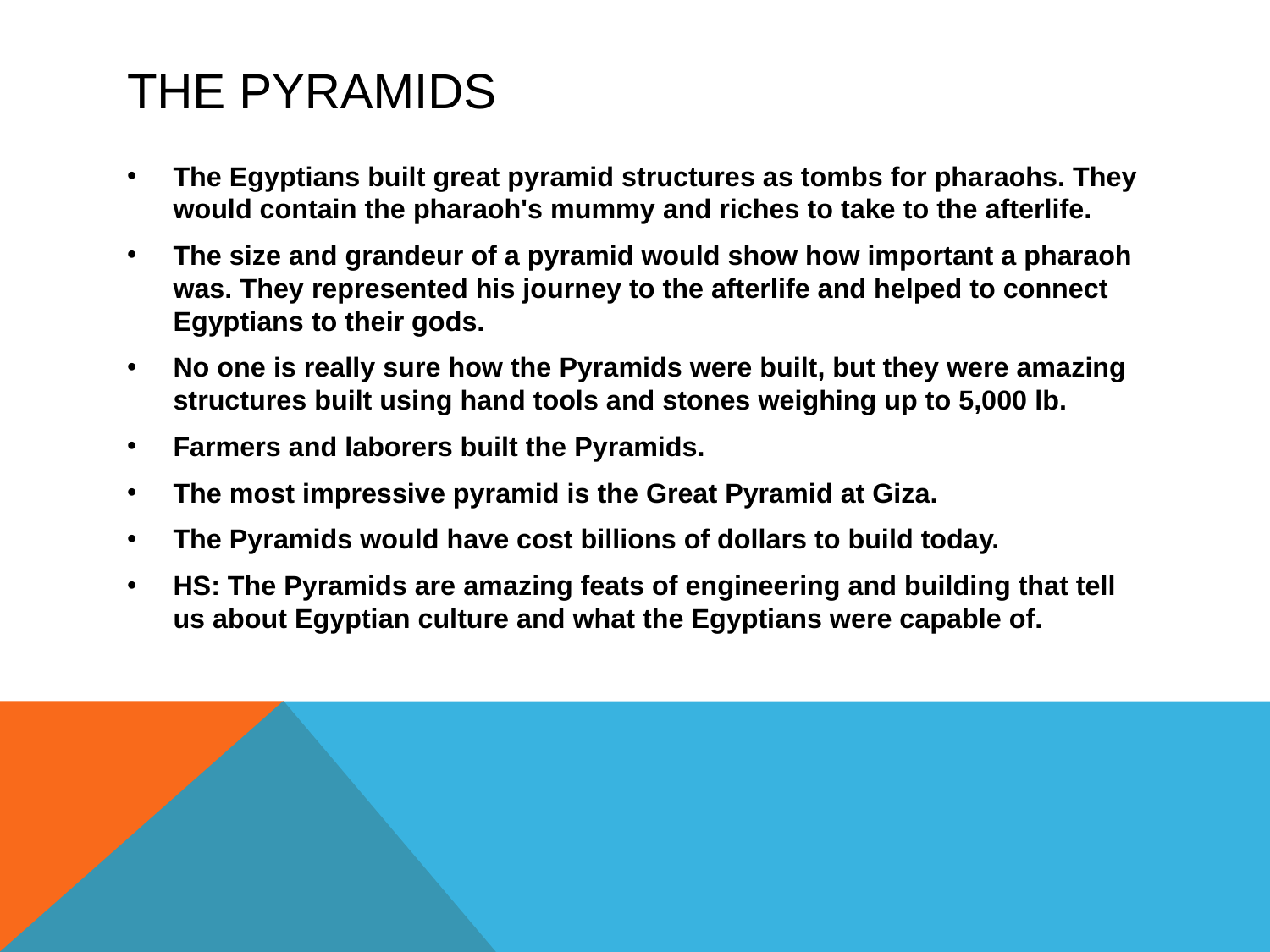

# The Pyramids
The Egyptians built great pyramid structures as tombs for pharaohs. They would contain the pharaoh's mummy and riches to take to the afterlife.
The size and grandeur of a pyramid would show how important a pharaoh was. They represented his journey to the afterlife and helped to connect Egyptians to their gods.
No one is really sure how the Pyramids were built, but they were amazing structures built using hand tools and stones weighing up to 5,000 lb.
Farmers and laborers built the Pyramids.
The most impressive pyramid is the Great Pyramid at Giza.
The Pyramids would have cost billions of dollars to build today.
HS: The Pyramids are amazing feats of engineering and building that tell us about Egyptian culture and what the Egyptians were capable of.